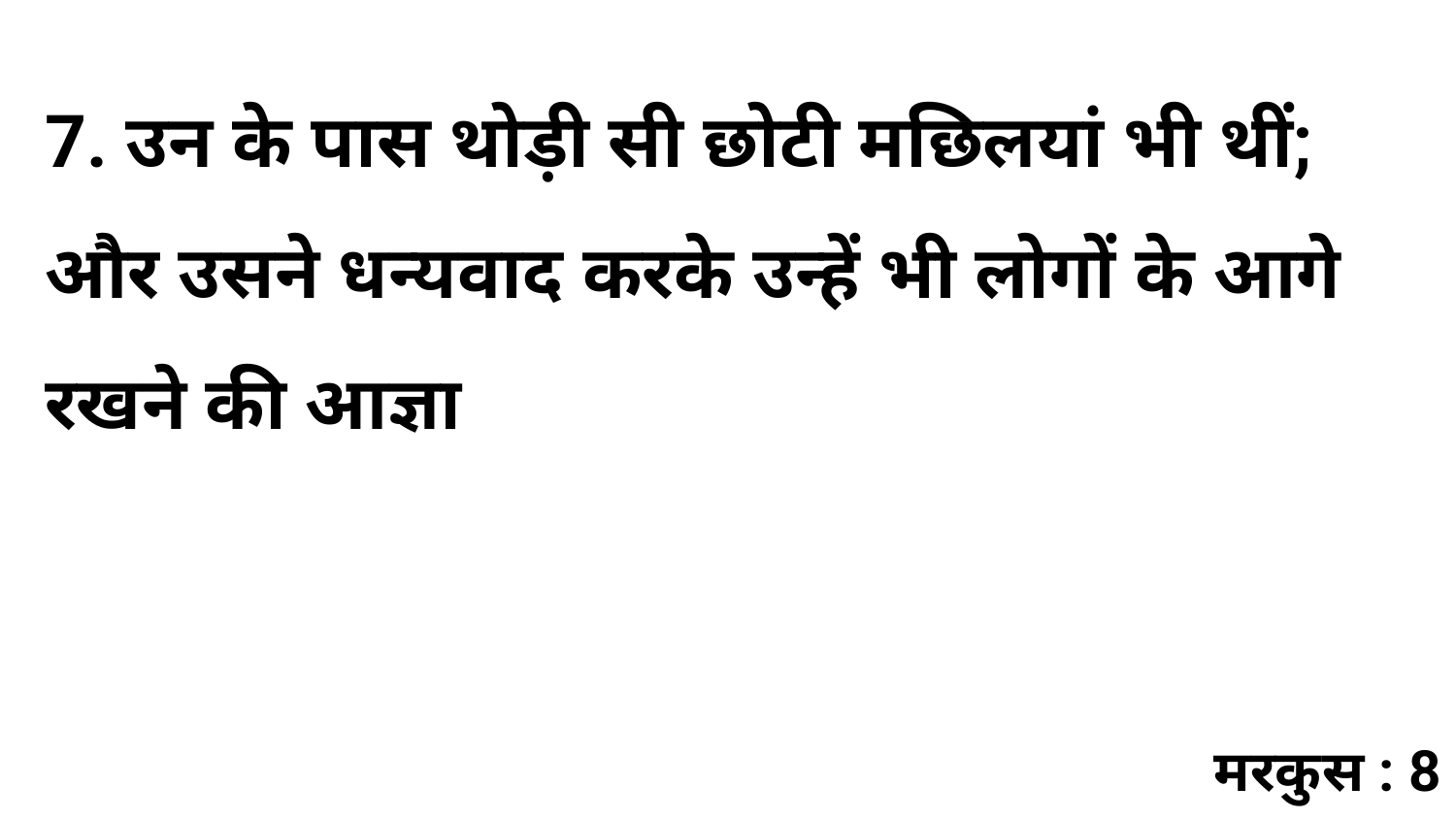

7. उन के पास थोड़ी सी छोटी मछिलयां भी थीं; और उसने धन्यवाद करके उन्हें भी लोगों के आगे रखने की आज्ञा
मरकुस : 8